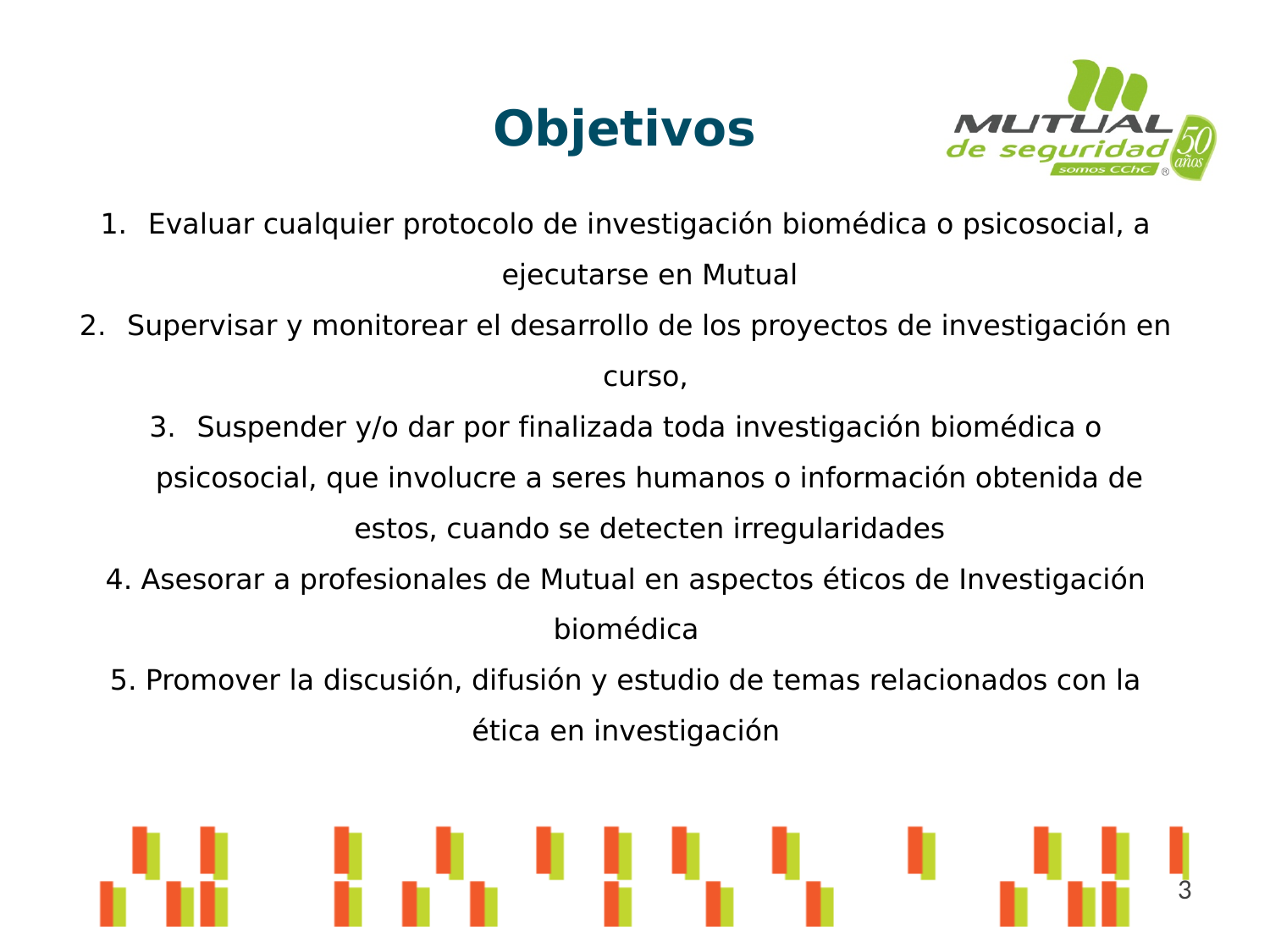

Objetivos

Evaluar cualquier protocolo de investigación biomédica o psicosocial, a ejecutarse en Mutual
Supervisar y monitorear el desarrollo de los proyectos de investigación en curso,
Suspender y/o dar por finalizada toda investigación biomédica o psicosocial, que involucre a seres humanos o información obtenida de estos, cuando se detecten irregularidades
4. Asesorar a profesionales de Mutual en aspectos éticos de Investigación biomédica
5. Promover la discusión, difusión y estudio de temas relacionados con la ética en investigación

3